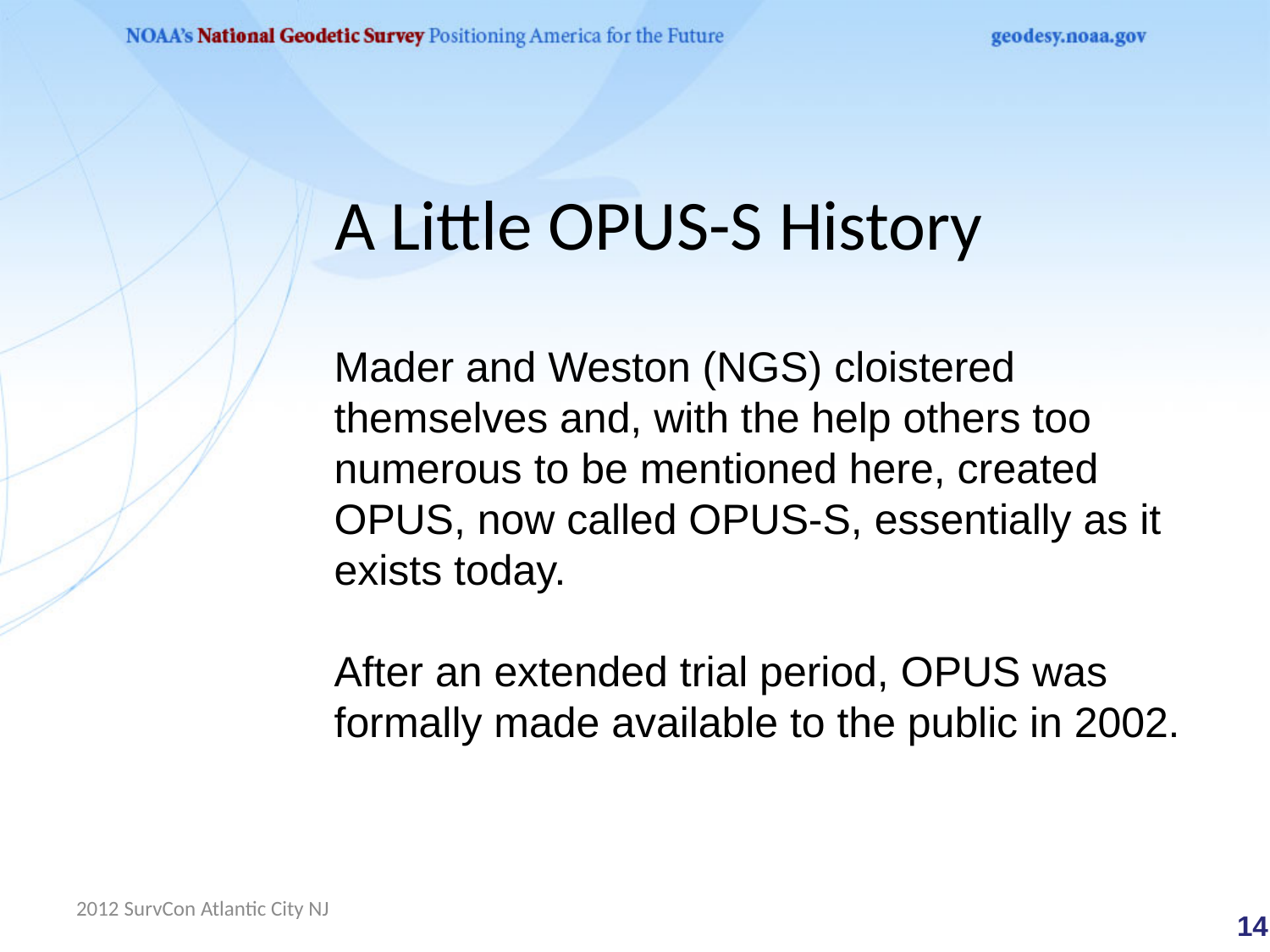

# A Little OPUS-S History

Mader and Weston (NGS) cloistered themselves and, with the help others too numerous to be mentioned here, created OPUS, now called OPUS-S, essentially as it exists today.

After an extended trial period, OPUS was formally made available to the public in 2002.
2012 SurvCon Atlantic City NJ

 14